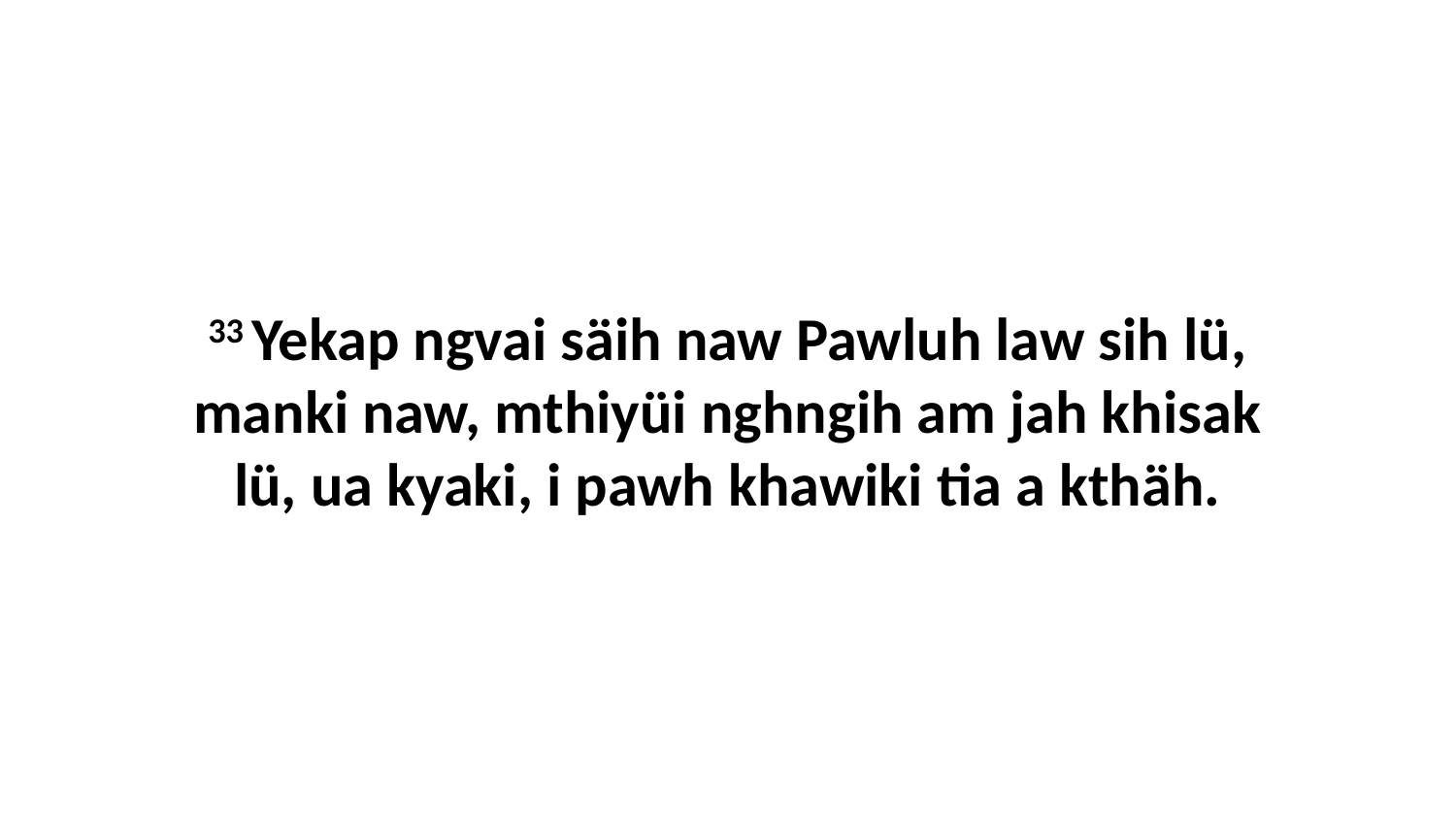

33 Yekap ngvai säih naw Pawluh law sih lü, manki naw, mthiyüi nghngih am jah khisak lü, ua kyaki, i pawh khawiki tia a kthäh.